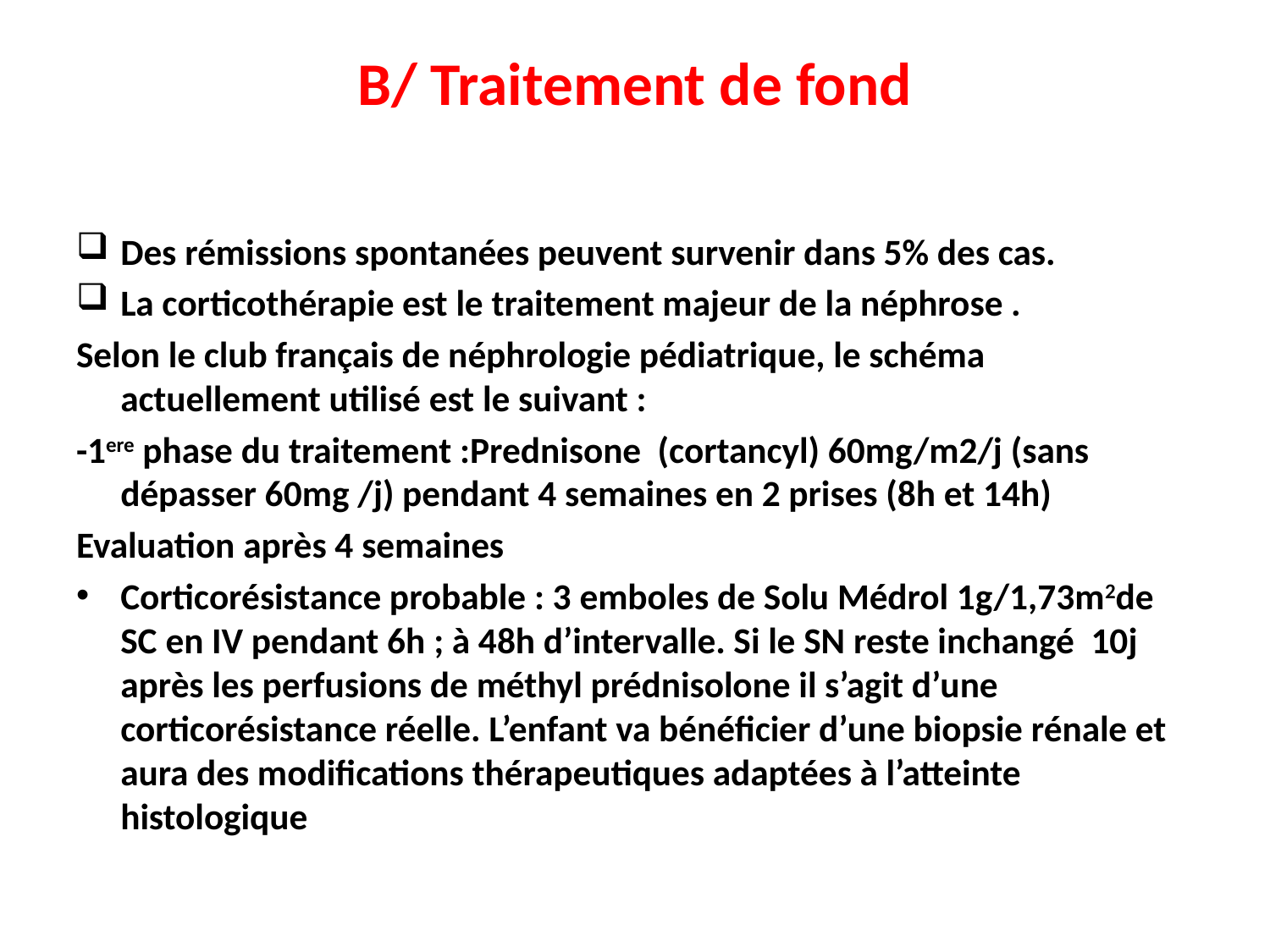

# B/ Traitement de fond
Des rémissions spontanées peuvent survenir dans 5% des cas.
La corticothérapie est le traitement majeur de la néphrose .
Selon le club français de néphrologie pédiatrique, le schéma actuellement utilisé est le suivant :
-1ere phase du traitement :Prednisone  (cortancyl) 60mg/m2/j (sans dépasser 60mg /j) pendant 4 semaines en 2 prises (8h et 14h)
Evaluation après 4 semaines
Corticorésistance probable : 3 emboles de Solu Médrol 1g/1,73m2de SC en IV pendant 6h ; à 48h d’intervalle. Si le SN reste inchangé  10j après les perfusions de méthyl prédnisolone il s’agit d’une corticorésistance réelle. L’enfant va bénéficier d’une biopsie rénale et aura des modifications thérapeutiques adaptées à l’atteinte histologique